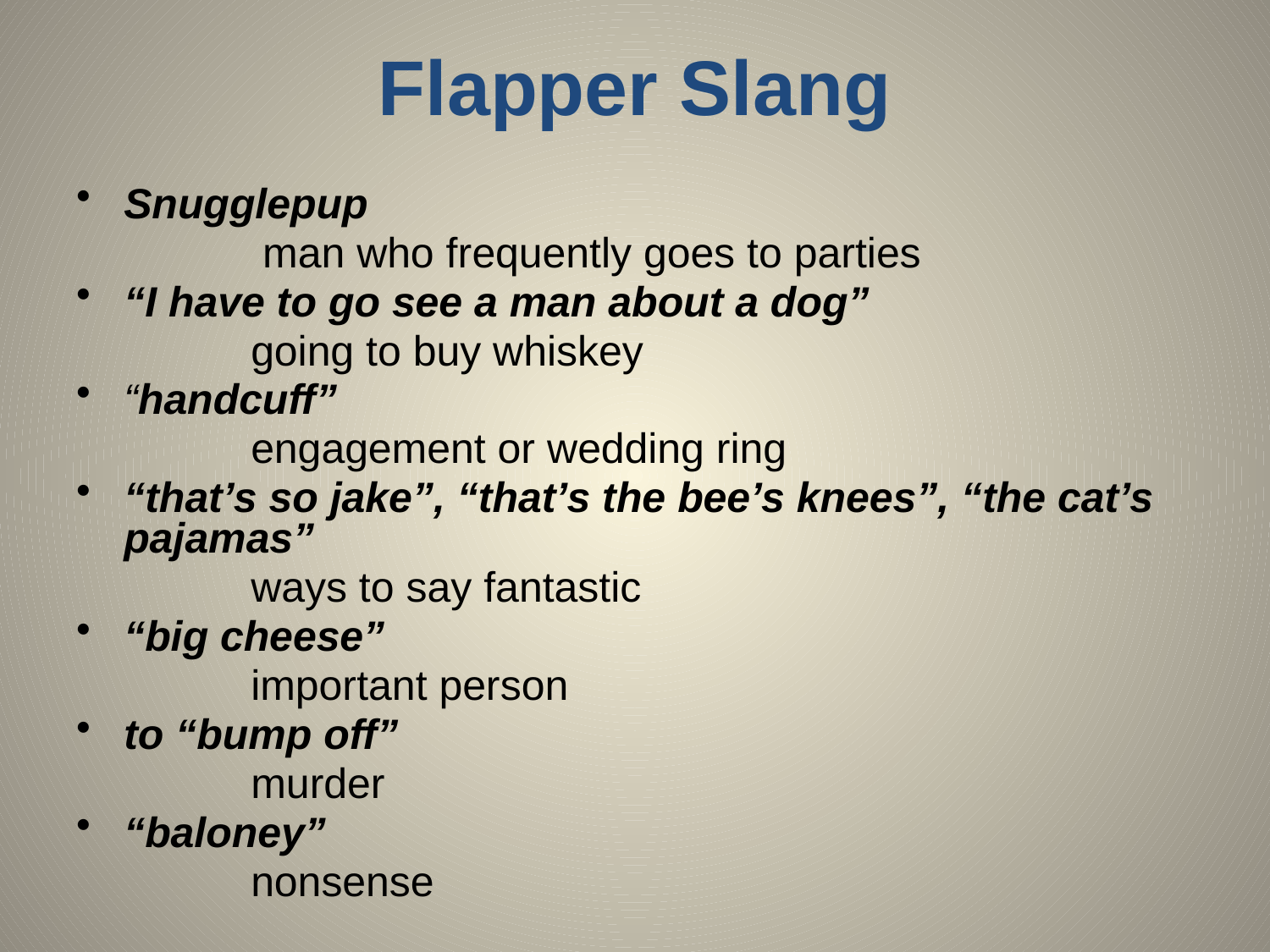

# Flapper Slang
Snugglepup
		 man who frequently goes to parties
“I have to go see a man about a dog”
		going to buy whiskey
“handcuff”
		engagement or wedding ring
“that’s so jake”, “that’s the bee’s knees”, “the cat’s pajamas”
		ways to say fantastic
“big cheese”
		important person
to “bump off”
		murder
“baloney”
		nonsense